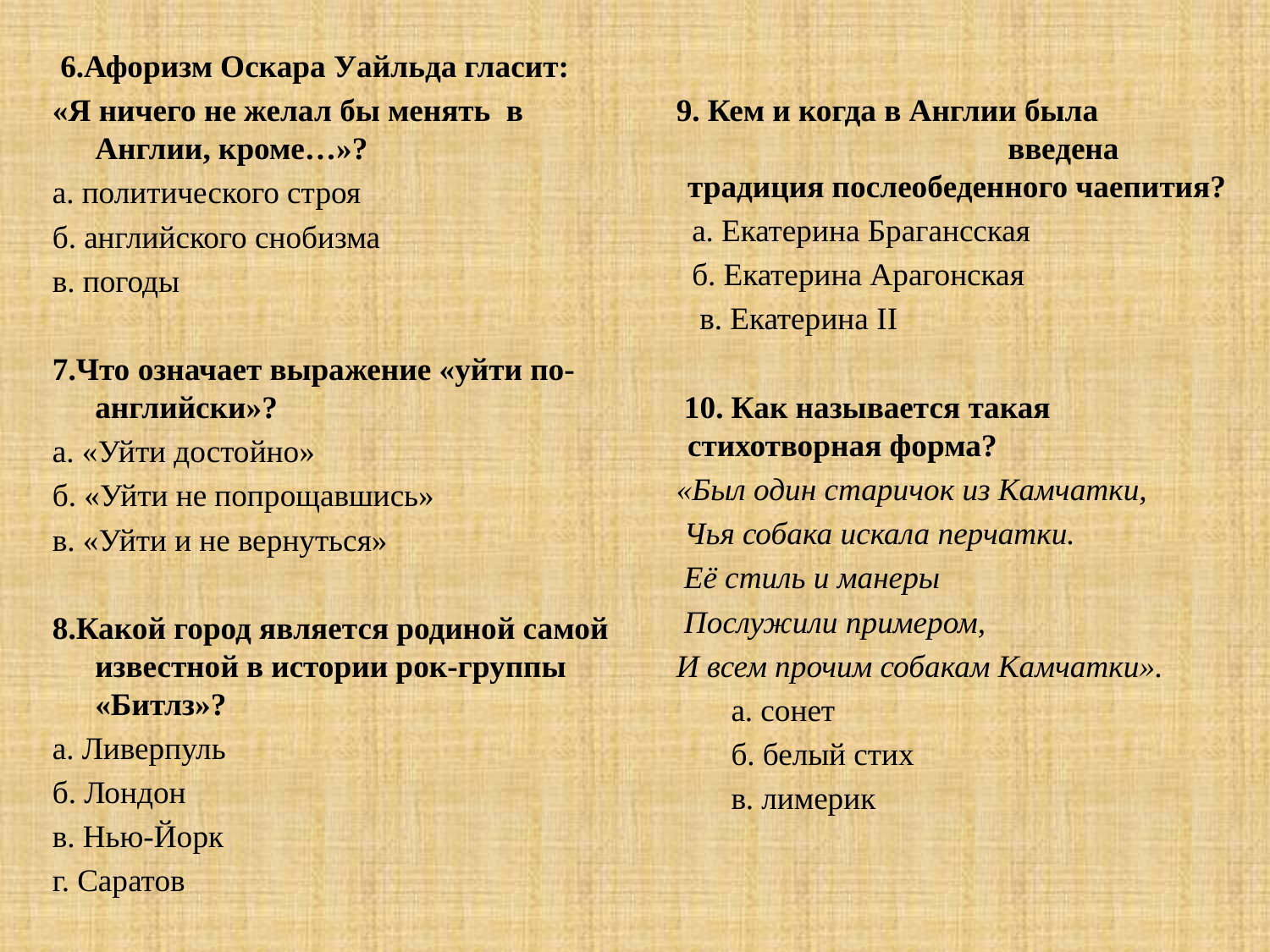

6.Афоризм Оскара Уайльда гласит:
«Я ничего не желал бы менять  в Англии, кроме…»?
а. политического строя
б. английского снобизма
в. погоды

7.Что означает выражение «уйти по-английски»?
а. «Уйти достойно»
б. «Уйти не попрощавшись»
в. «Уйти и не вернуться»

8.Какой город является родиной самой известной в истории рок-группы «Битлз»?
а. Ливерпуль
б. Лондон
в. Нью-Йорк
г. Саратов

    9. Кем и когда в Англии была                                                           введена традиция послеобеденного чаепития?
      а. Екатерина Брагансская
      б. Екатерина Арагонская
       в. Екатерина II

     10. Как называется такая стихотворная форма?
    «Был один старичок из Камчатки,
     Чья собака искала перчатки.
     Её стиль и манеры
     Послужили примером,
    И всем прочим собакам Камчатки».
           а. сонет
           б. белый стих
           в. лимерик